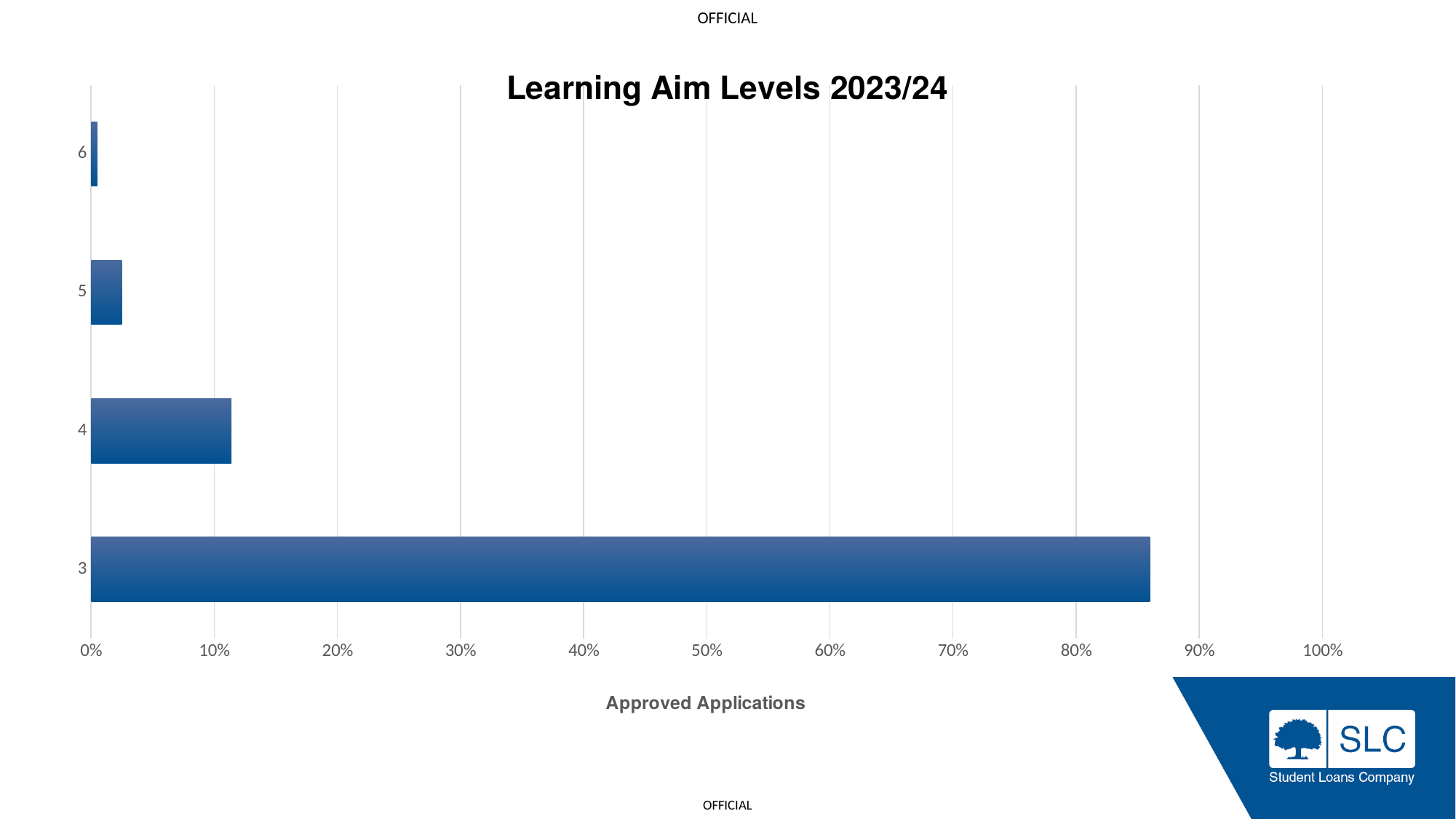

### Chart: Learning Aim Levels 2023/24

| Category | Learning Aim Level |
|---|---|
| 3 | 0.86 |
| 4 | 0.114 |
| 5 | 0.025 |
| 6 | 0.005 |